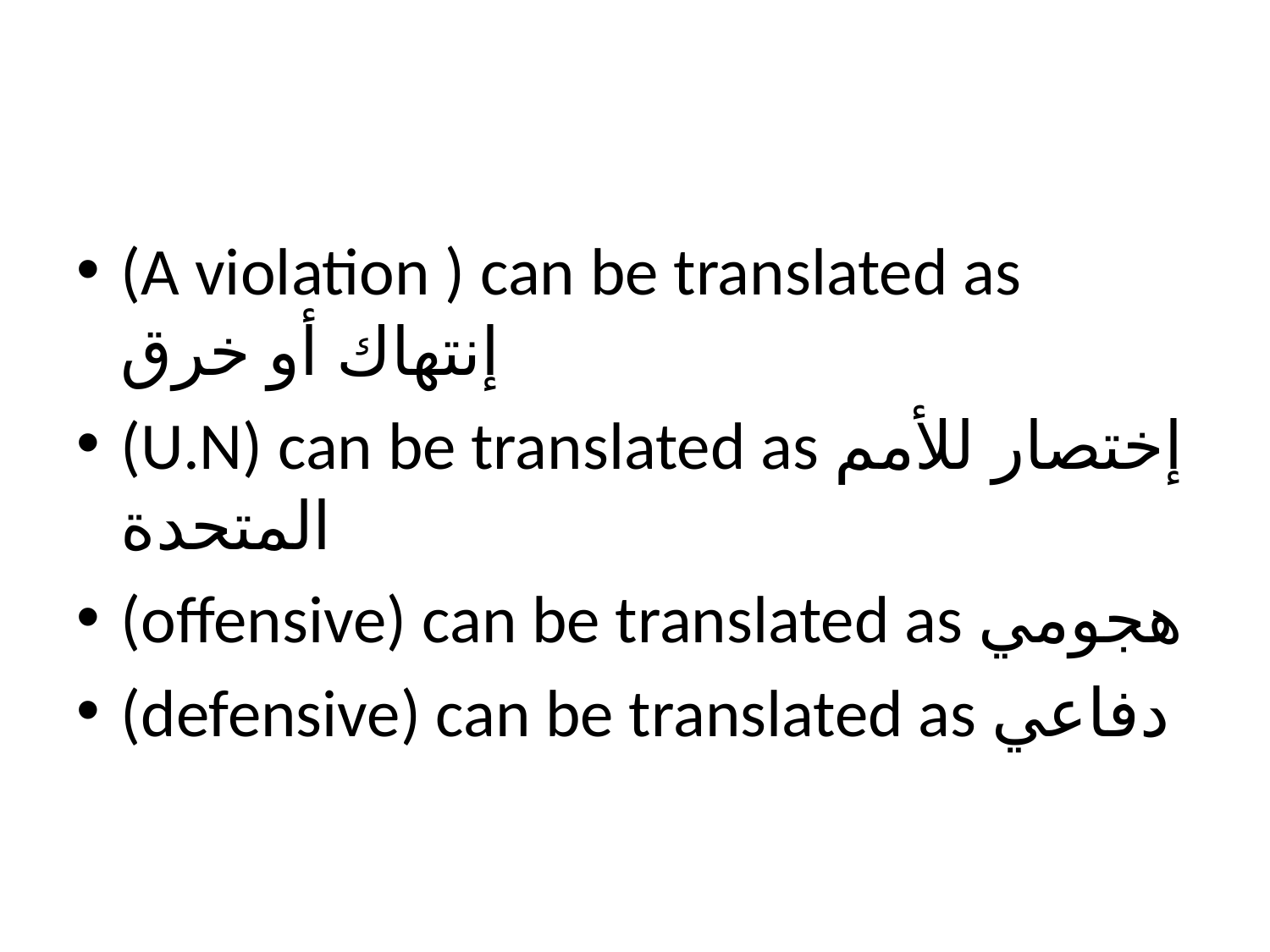

#
(A violation ) can be translated as إنتهاك أو خرق
(U.N) can be translated as إختصار للأمم المتحدة
(offensive) can be translated as هجومي
(defensive) can be translated as دفاعي